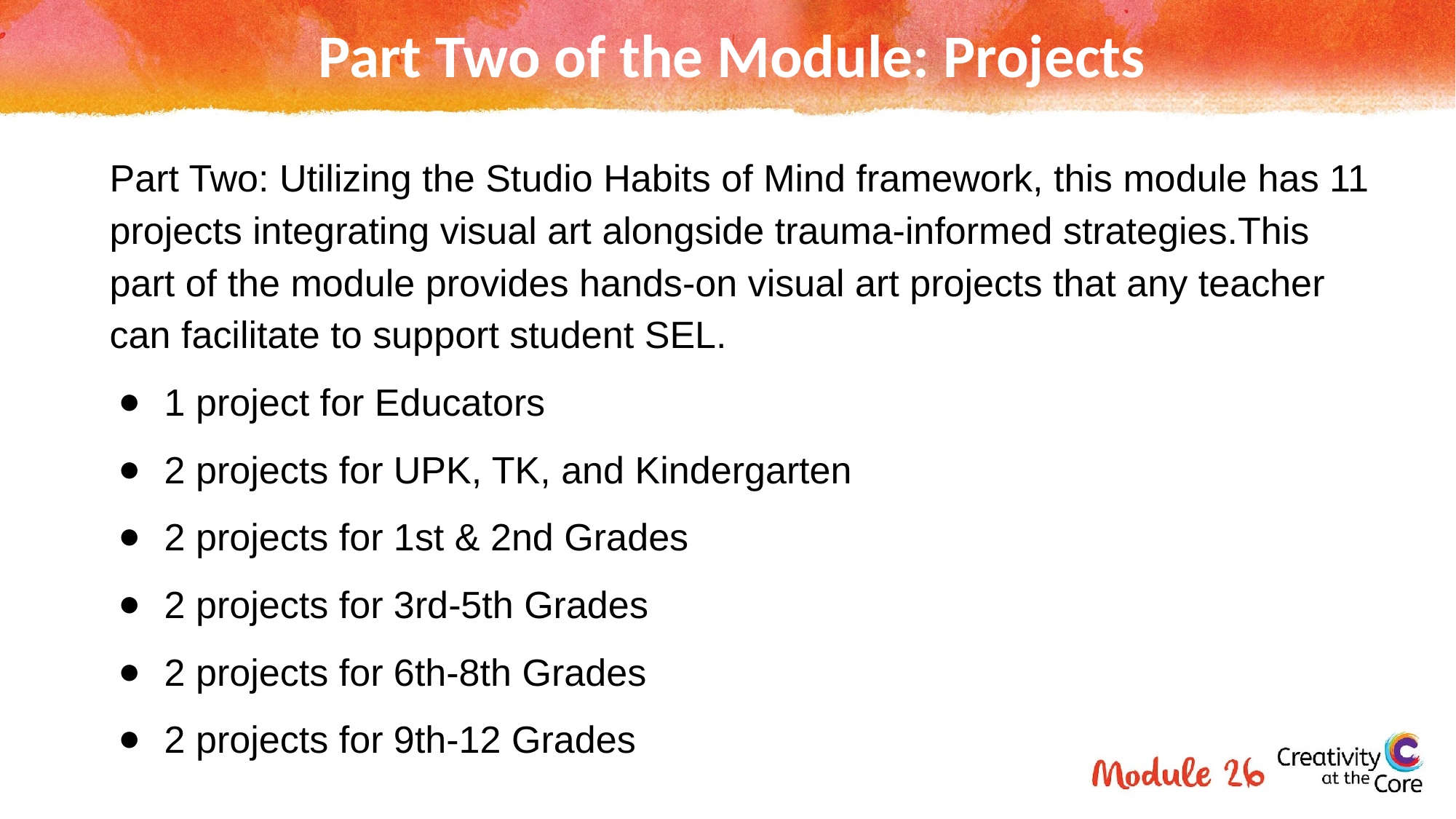

# Part Two of the Module: Projects
Part Two: Utilizing the Studio Habits of Mind framework, this module has 11 projects integrating visual art alongside trauma-informed strategies.This part of the module provides hands-on visual art projects that any teacher can facilitate to support student SEL.
1 project for Educators
2 projects for UPK, TK, and Kindergarten
2 projects for 1st & 2nd Grades
2 projects for 3rd-5th Grades
2 projects for 6th-8th Grades
2 projects for 9th-12 Grades